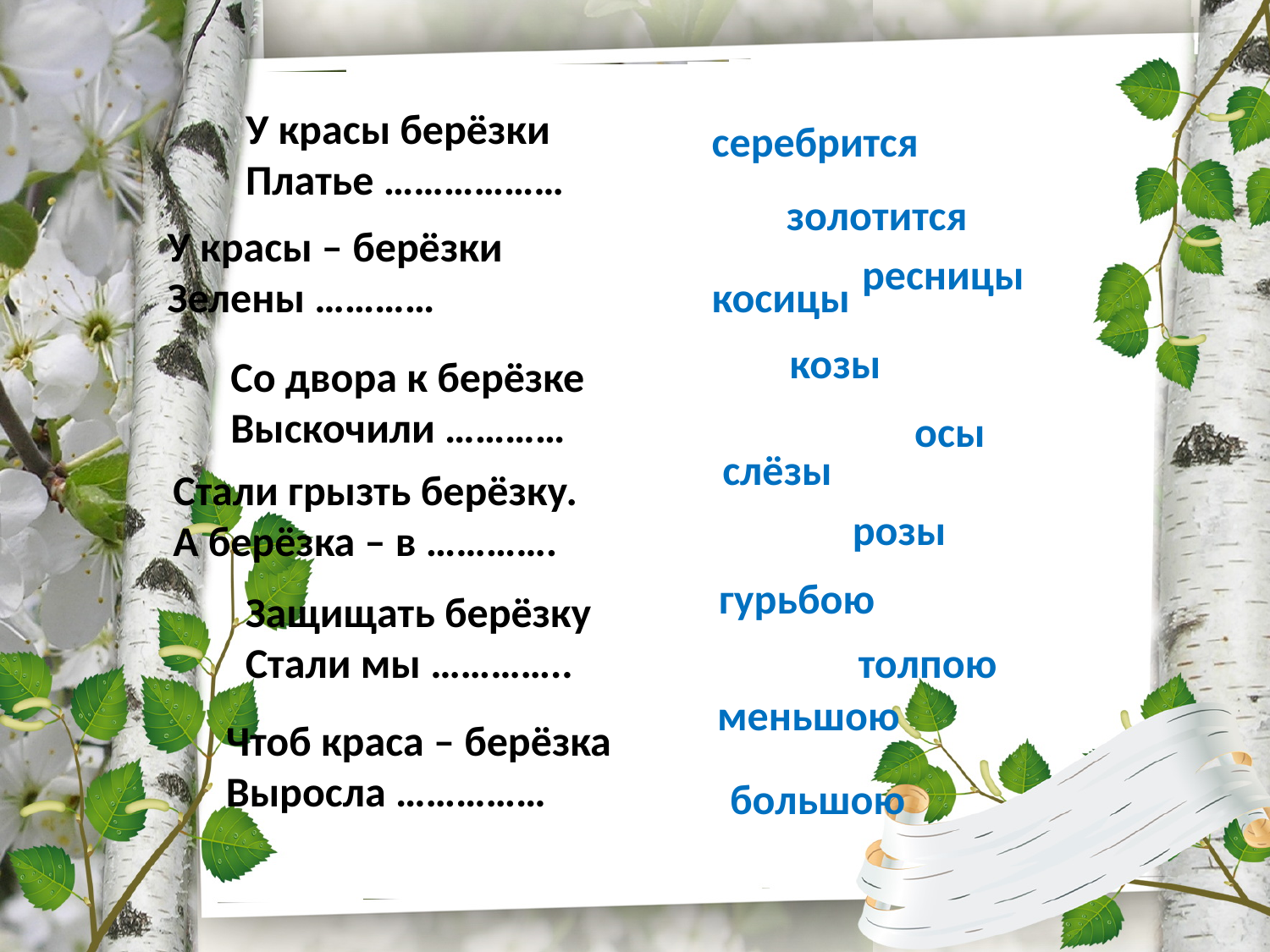

У красы берёзки
Платье ………………
серебрится
золотится
У красы – берёзки
Зелены …………
ресницы
косицы
козы
Со двора к берёзке
Выскочили …………
осы
слёзы
Стали грызть берёзку.
А берёзка – в ………….
розы
гурьбою
Защищать берёзку
Стали мы …………..
толпою
меньшою
Чтоб краса – берёзка
Выросла ……………
большою